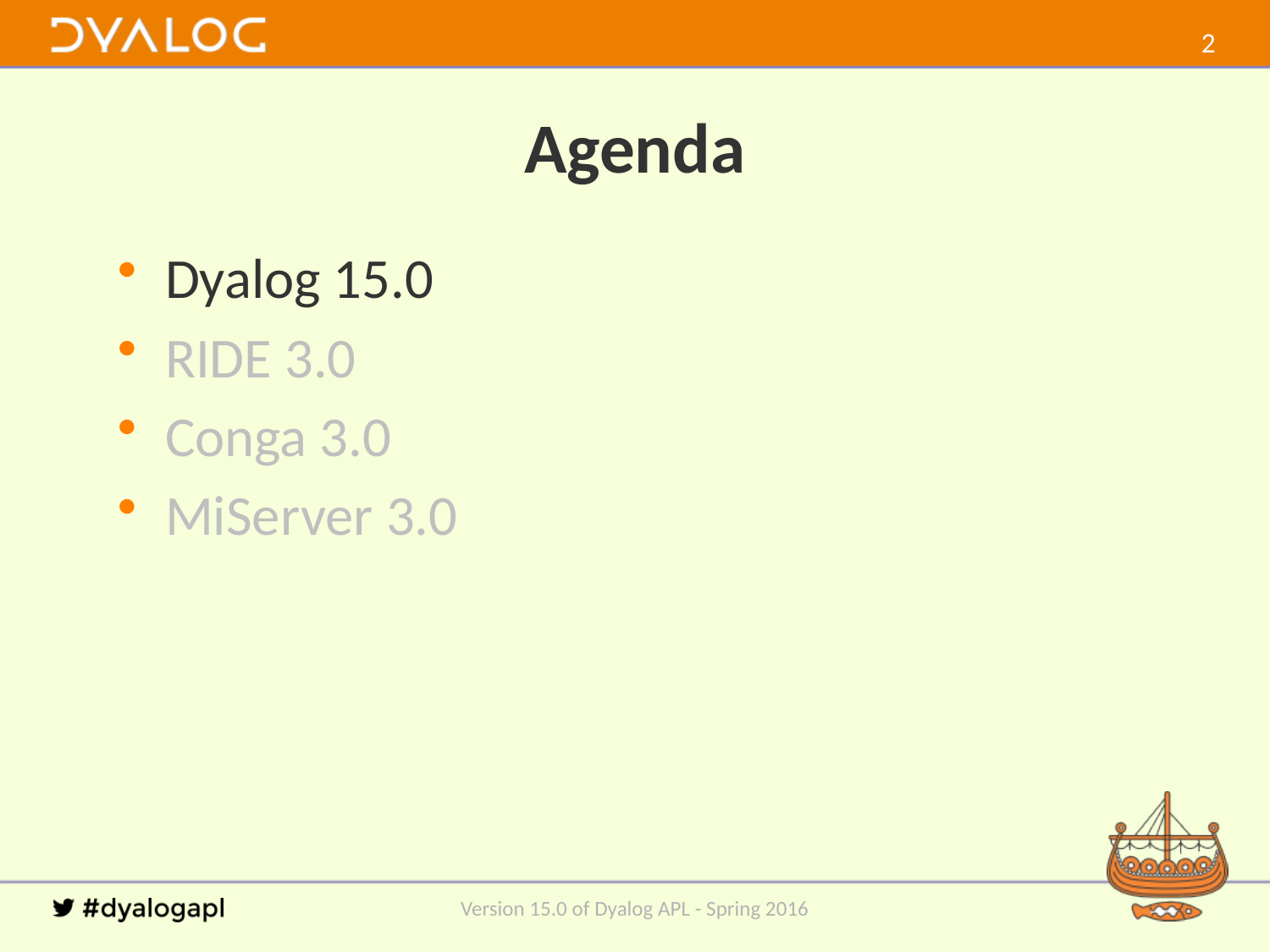

2
# Agenda
Dyalog 15.0
RIDE 3.0
Conga 3.0
MiServer 3.0
Version 15.0 of Dyalog APL - Spring 2016